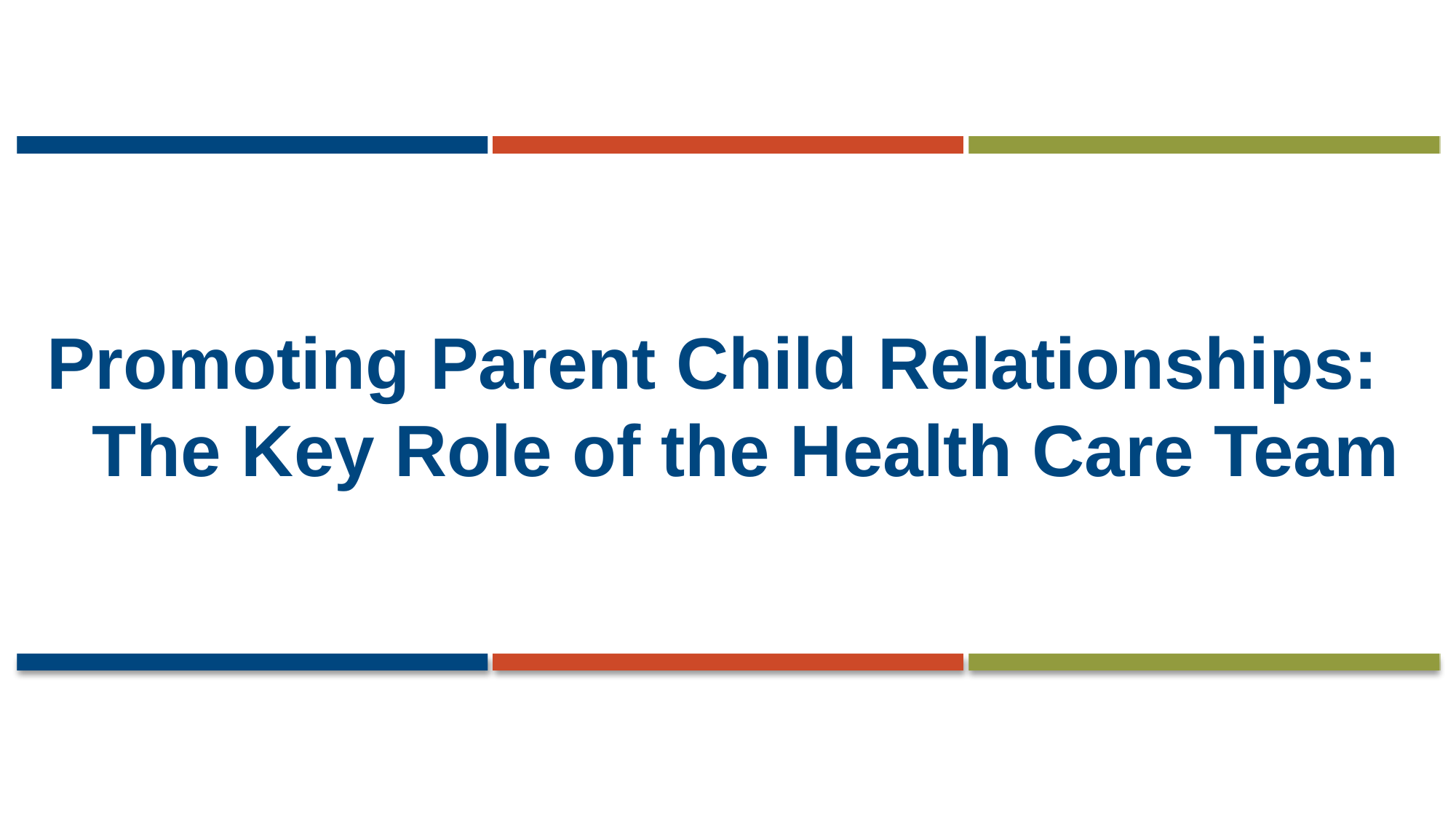

# Promoting Parent Child Relationships: The Key Role of the Health Care Team